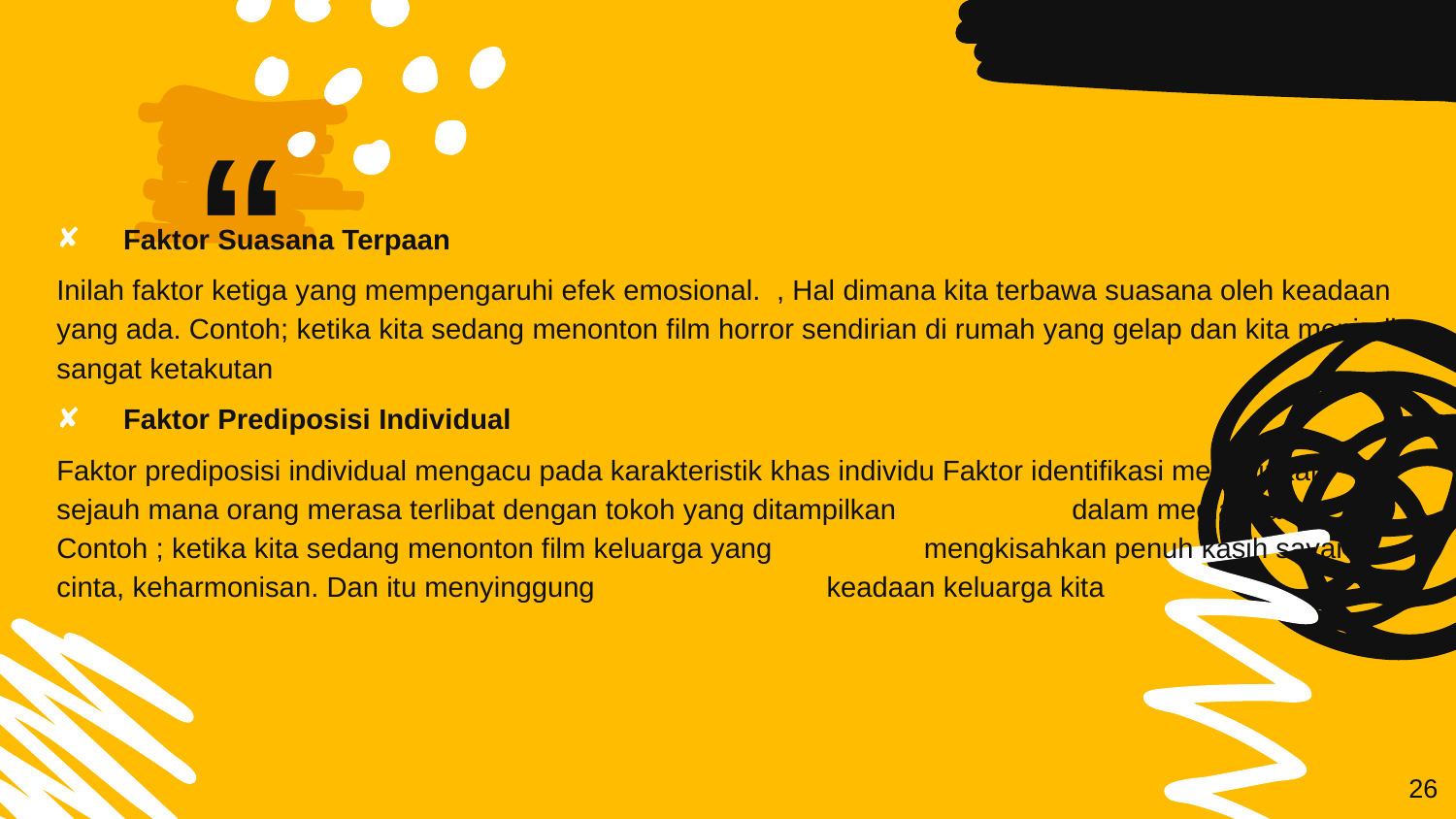

Faktor Suasana Terpaan
Inilah faktor ketiga yang mempengaruhi efek emosional.  , Hal dimana kita terbawa suasana oleh keadaan yang ada. Contoh; ketika kita sedang menonton film horror sendirian di rumah yang gelap dan kita menjadi sangat ketakutan
Faktor Prediposisi Individual
Faktor prediposisi individual mengacu pada karakteristik khas individu Faktor identifikasi menunjukan sejauh mana orang merasa terlibat dengan tokoh yang ditampilkan                      dalam media massa. Contoh ; ketika kita sedang menonton film keluarga yang                   mengkisahkan penuh kasih sayang, cinta, keharmonisan. Dan itu menyinggung                             keadaan keluarga kita

26